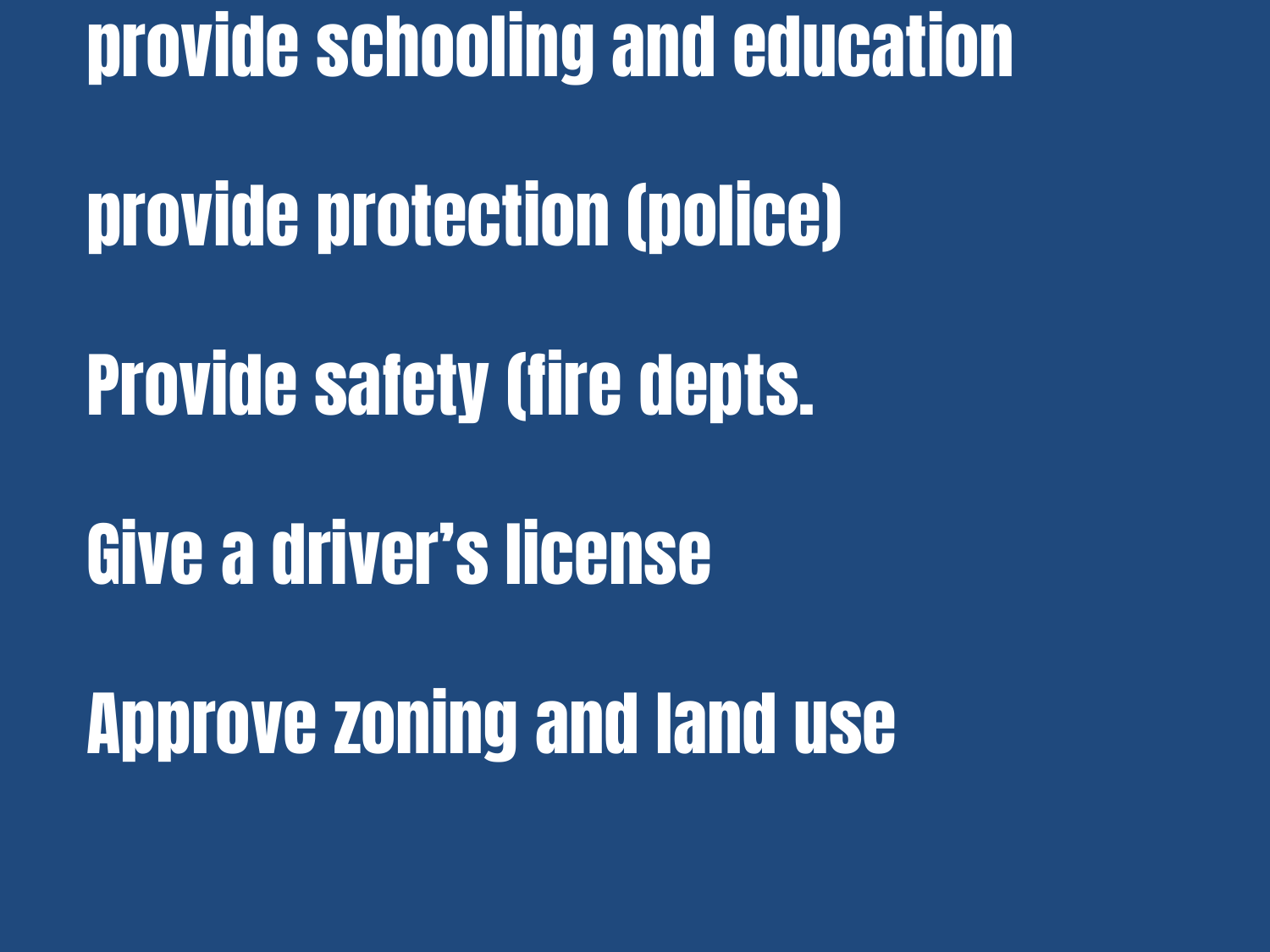

provide schooling and education

provide protection (police)

Provide safety (fire depts.

Give a driver’s license

Approve zoning and land use